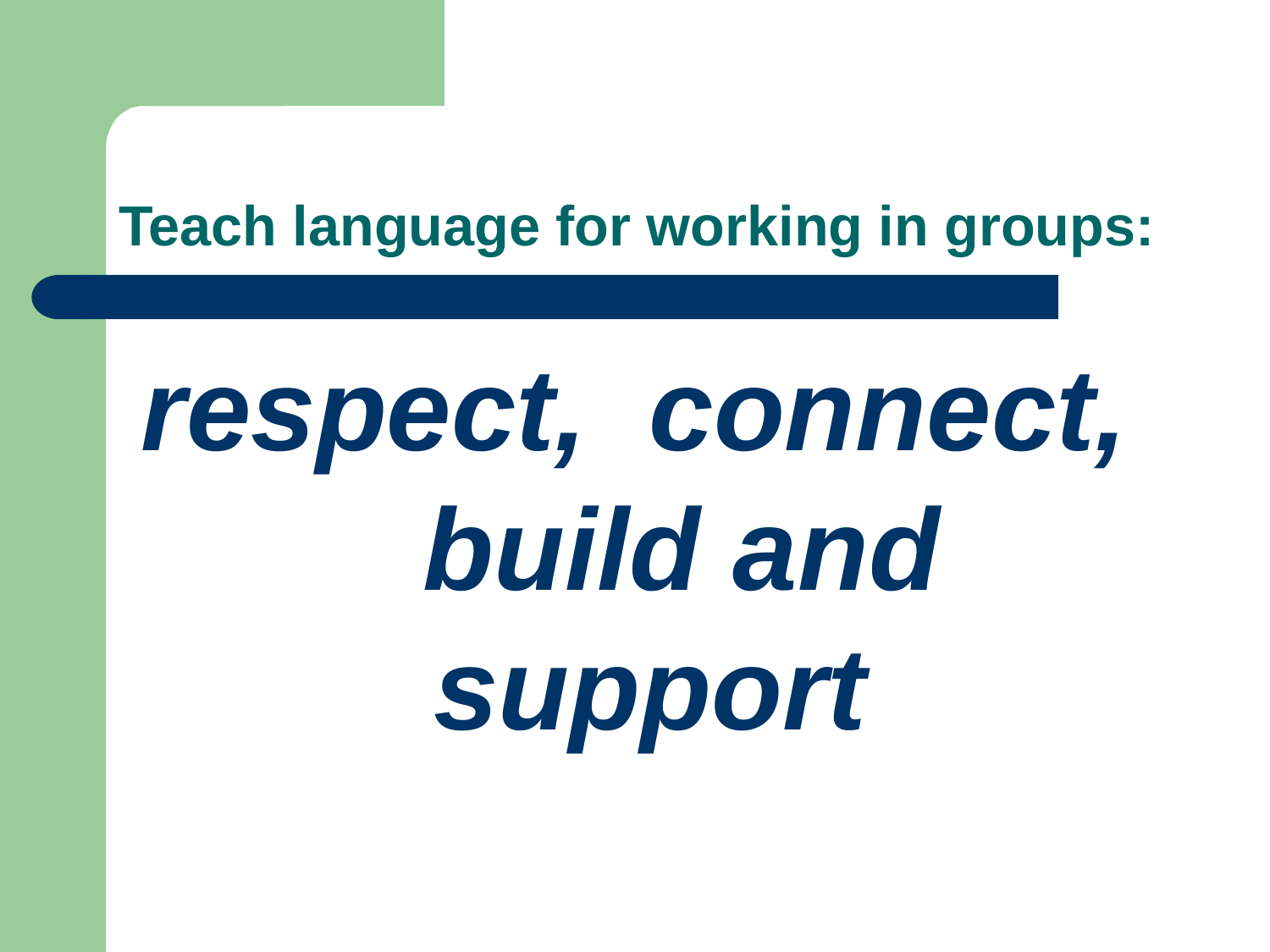

# Teach language for working in groups:
respect, 	connect, 	build and   support